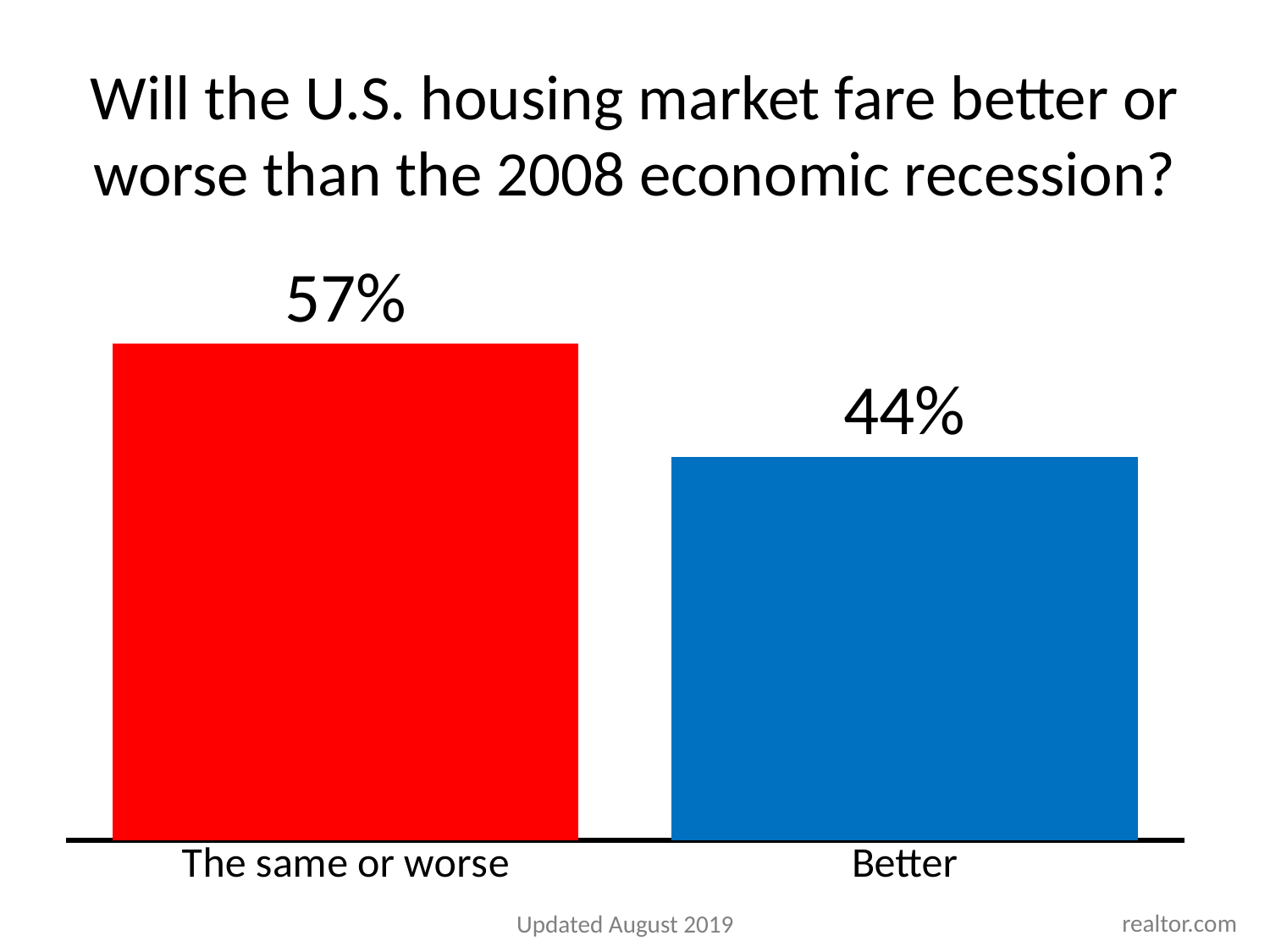

Will the U.S. housing market fare better or worse than the 2008 economic recession?

### Chart

| Category | Series 1 |
|---|---|
| The same or worse | 0.57 |
| Better | 0.44 |
realtor.com
Updated August 2019